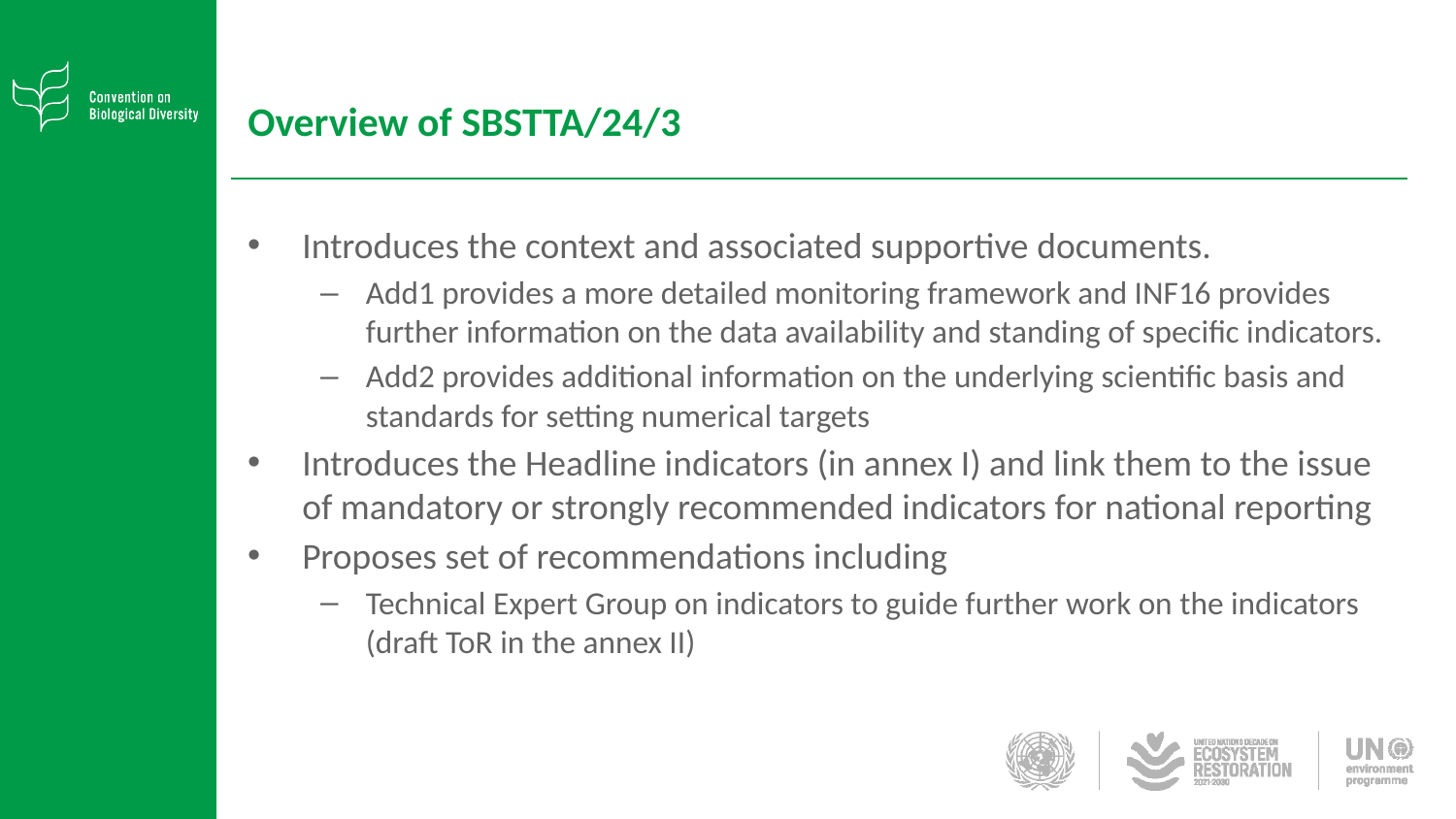

# Overview of SBSTTA/24/3
Introduces the context and associated supportive documents.
Add1 provides a more detailed monitoring framework and INF16 provides further information on the data availability and standing of specific indicators.
Add2 provides additional information on the underlying scientific basis and standards for setting numerical targets
Introduces the Headline indicators (in annex I) and link them to the issue of mandatory or strongly recommended indicators for national reporting
Proposes set of recommendations including
Technical Expert Group on indicators to guide further work on the indicators (draft ToR in the annex II)